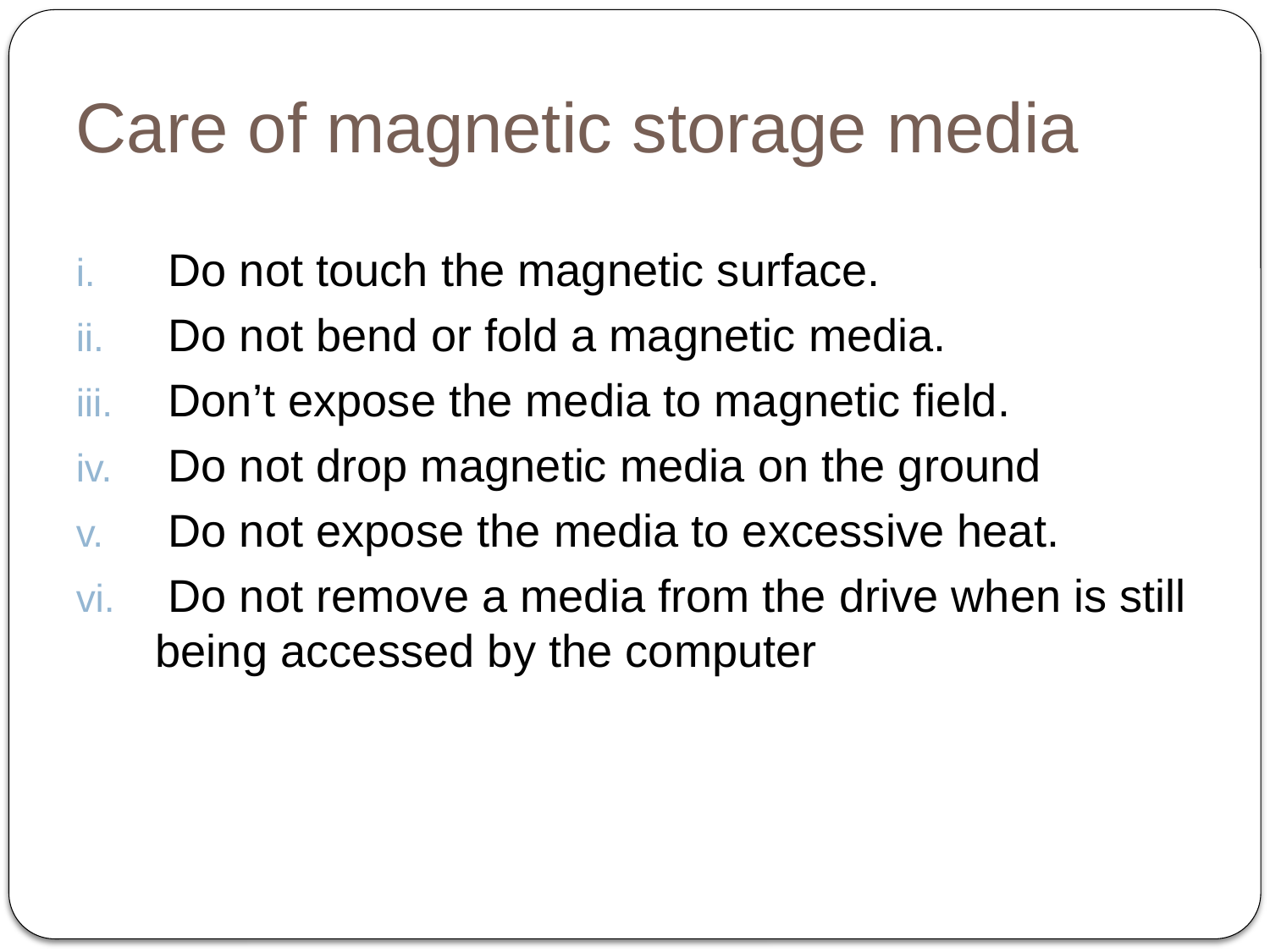

# Care of magnetic storage media

 Do not touch the magnetic surface.
 Do not bend or fold a magnetic media.
 Don’t expose the media to magnetic field.
 Do not drop magnetic media on the ground
 Do not expose the media to excessive heat.
 Do not remove a media from the drive when is still being accessed by the computer